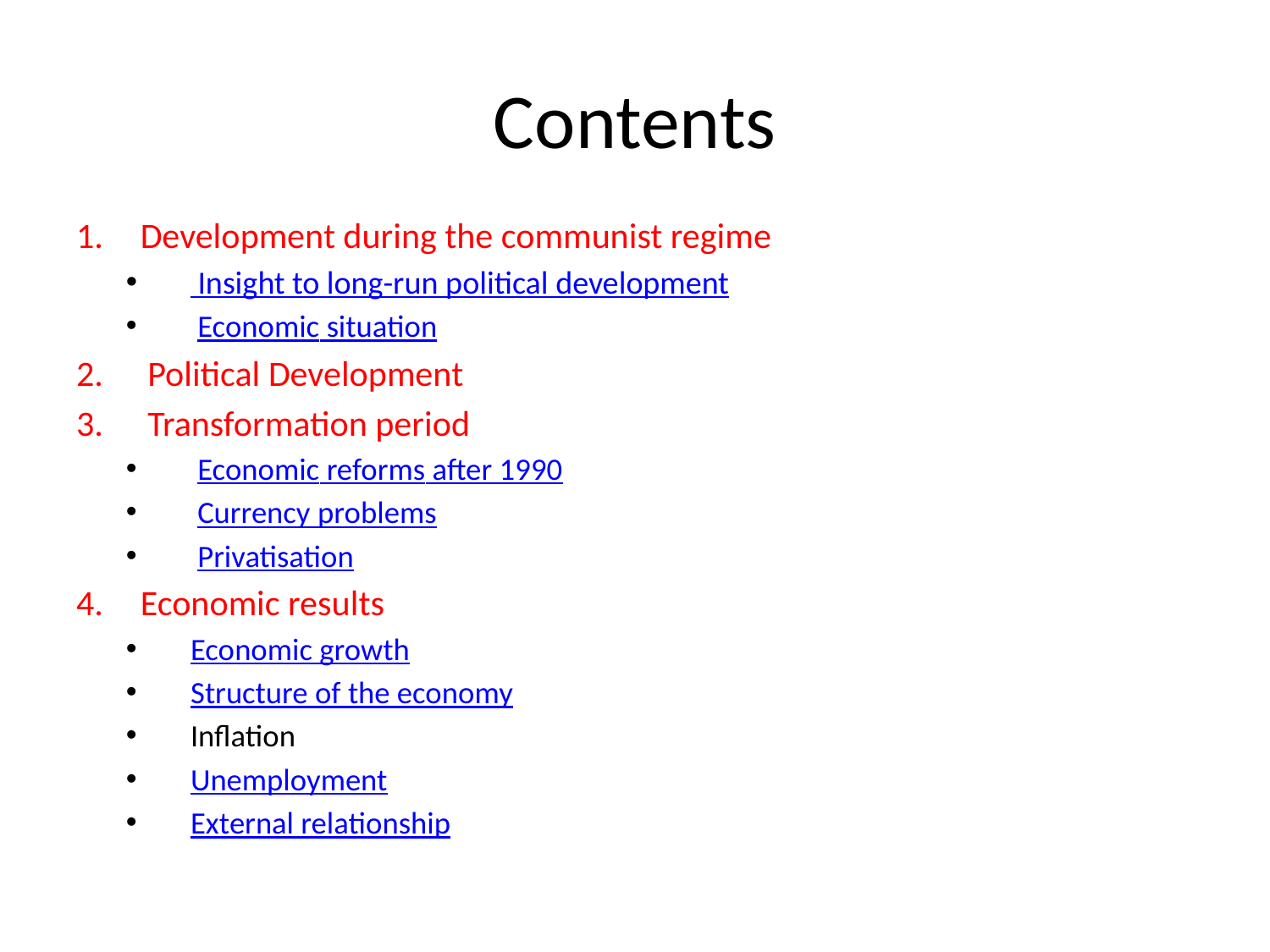

# Contents
Development during the communist regime
 Insight to long-run political development
Economic situation
Political Development
Transformation period
Economic reforms after 1990
Currency problems
Privatisation
4. 	Economic results
Economic growth
Structure of the economy
Inflation
Unemployment
External relationship